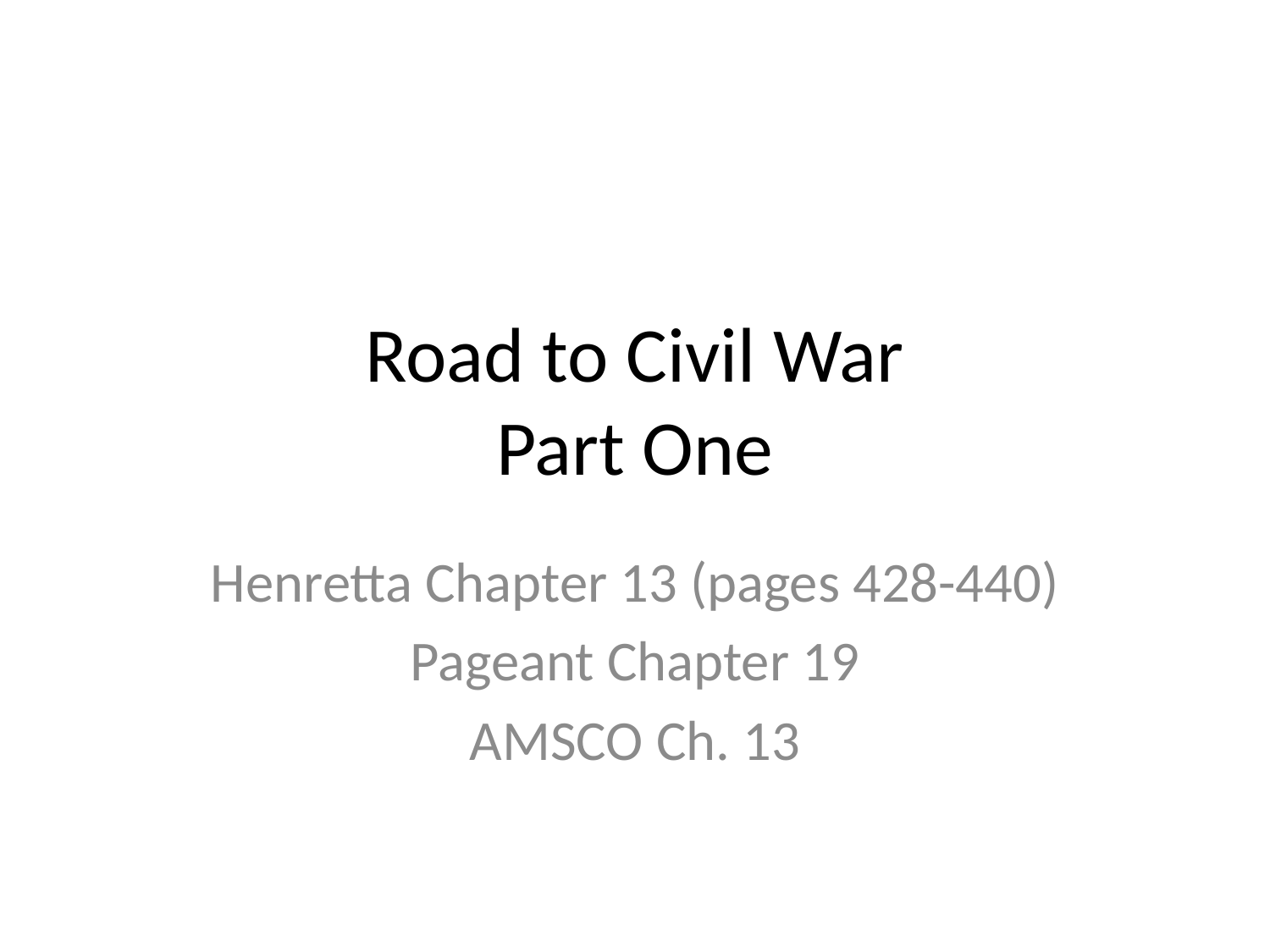

# Road to Civil War Part One
Henretta Chapter 13 (pages 428-440)
Pageant Chapter 19
AMSCO Ch. 13